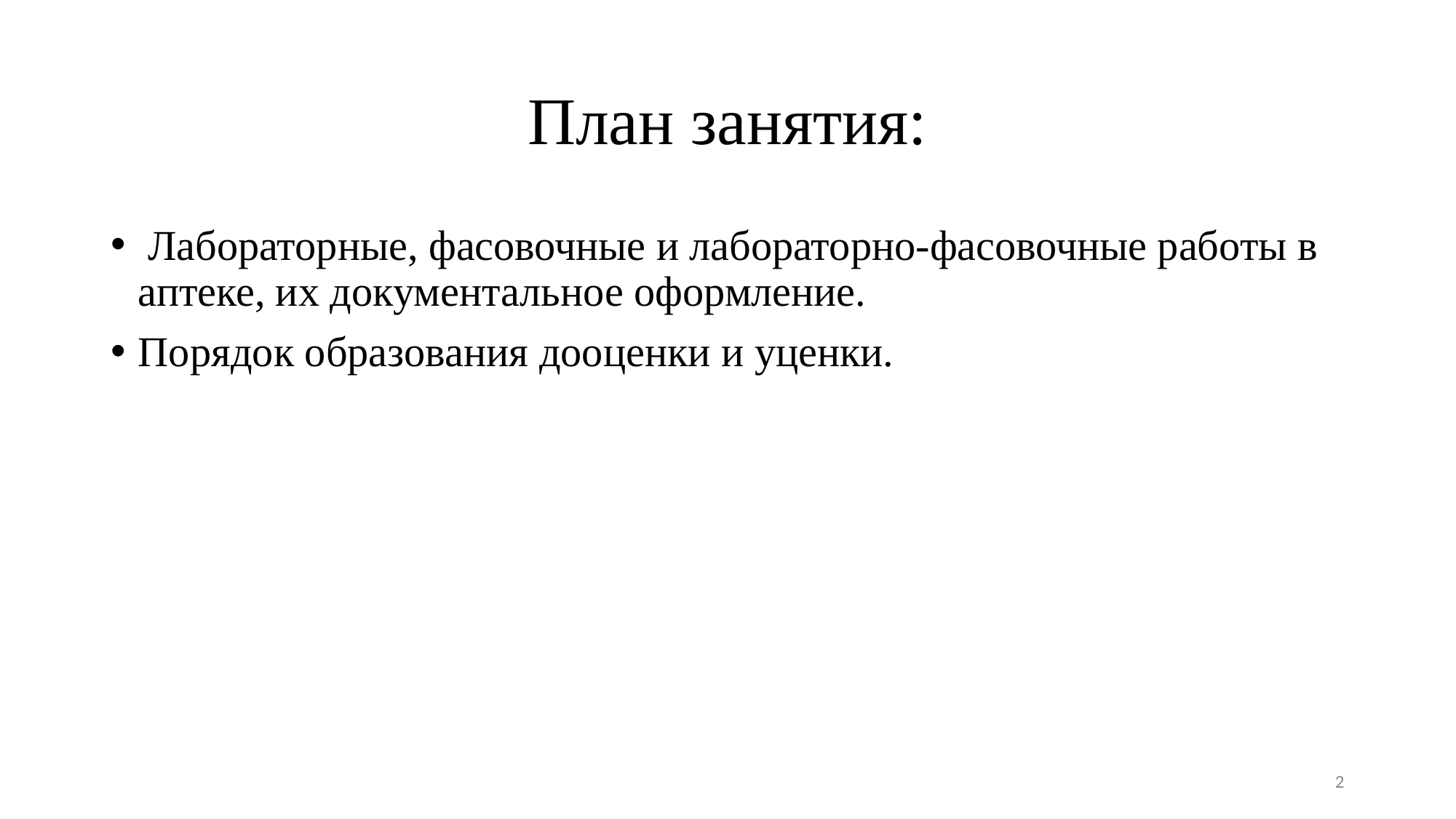

# План занятия:
 Лабораторные, фасовочные и лабораторно-фасовочные работы в аптеке, их документальное оформление.
Порядок образования дооценки и уценки.
2